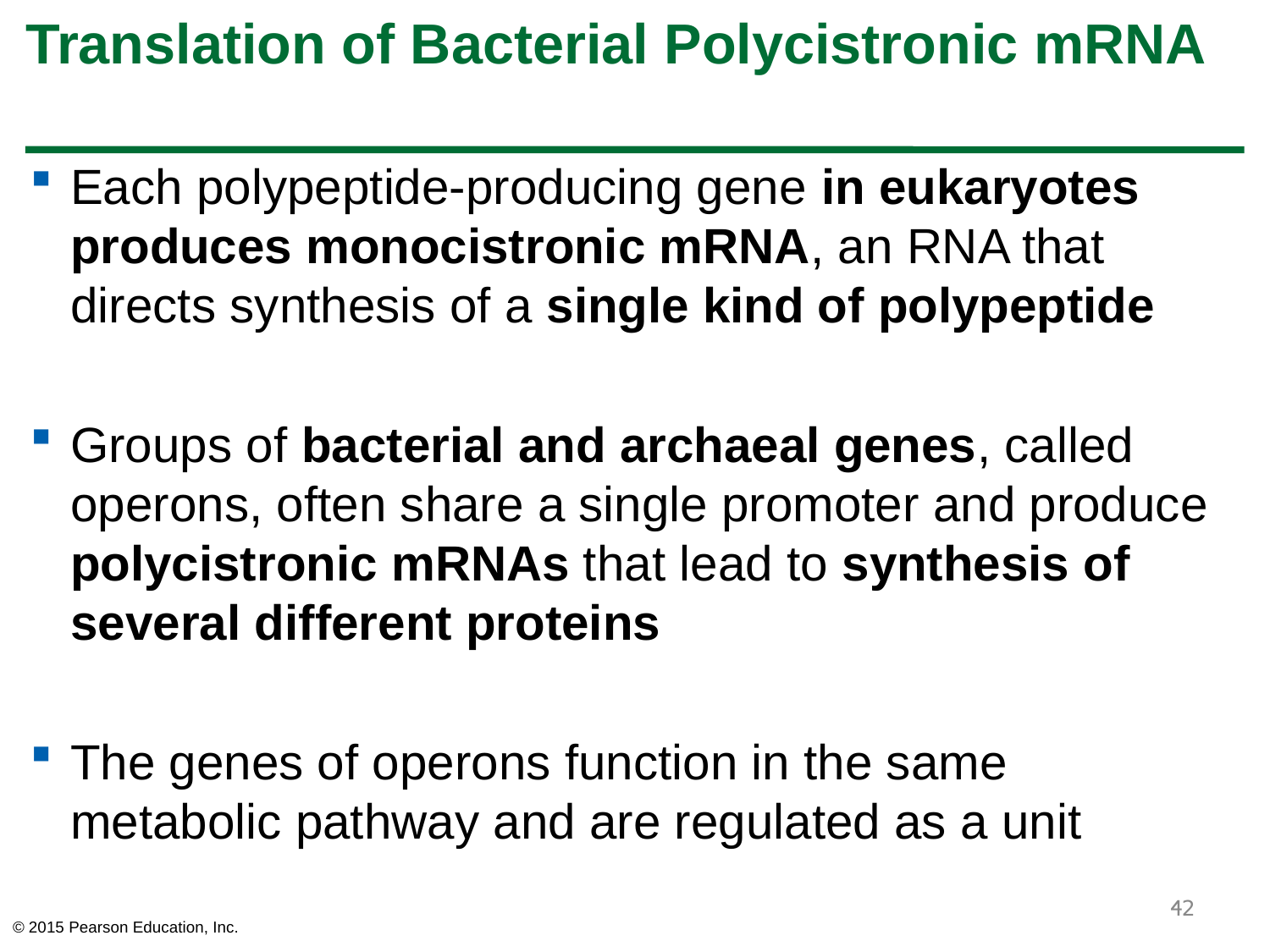

# Translation of Bacterial Polycistronic mRNA
Each polypeptide-producing gene in eukaryotes produces monocistronic mRNA, an RNA that directs synthesis of a single kind of polypeptide

Groups of bacterial and archaeal genes, called operons, often share a single promoter and produce polycistronic mRNAs that lead to synthesis of several different proteins

The genes of operons function in the same metabolic pathway and are regulated as a unit
42
© 2015 Pearson Education, Inc.